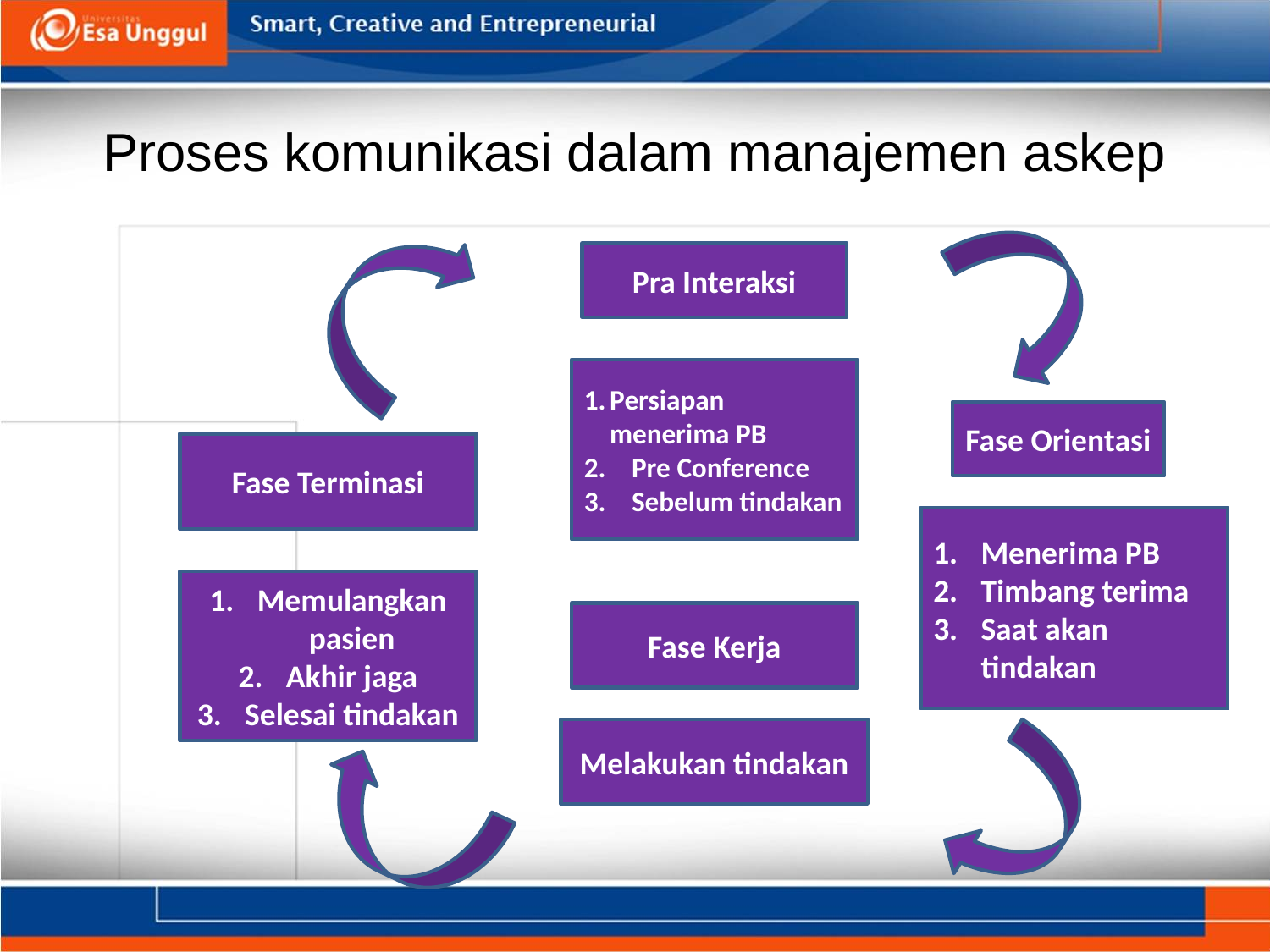

# Proses komunikasi dalam manajemen askep

Pra Interaksi
Persiapan    menerima PB
Pre Conference
Sebelum tindakan
Fase Orientasi
Fase Terminasi
Menerima PB
Timbang terima
Saat akan tindakan
Memulangkan pasien
Akhir jaga
Selesai tindakan
Fase Kerja
Melakukan tindakan